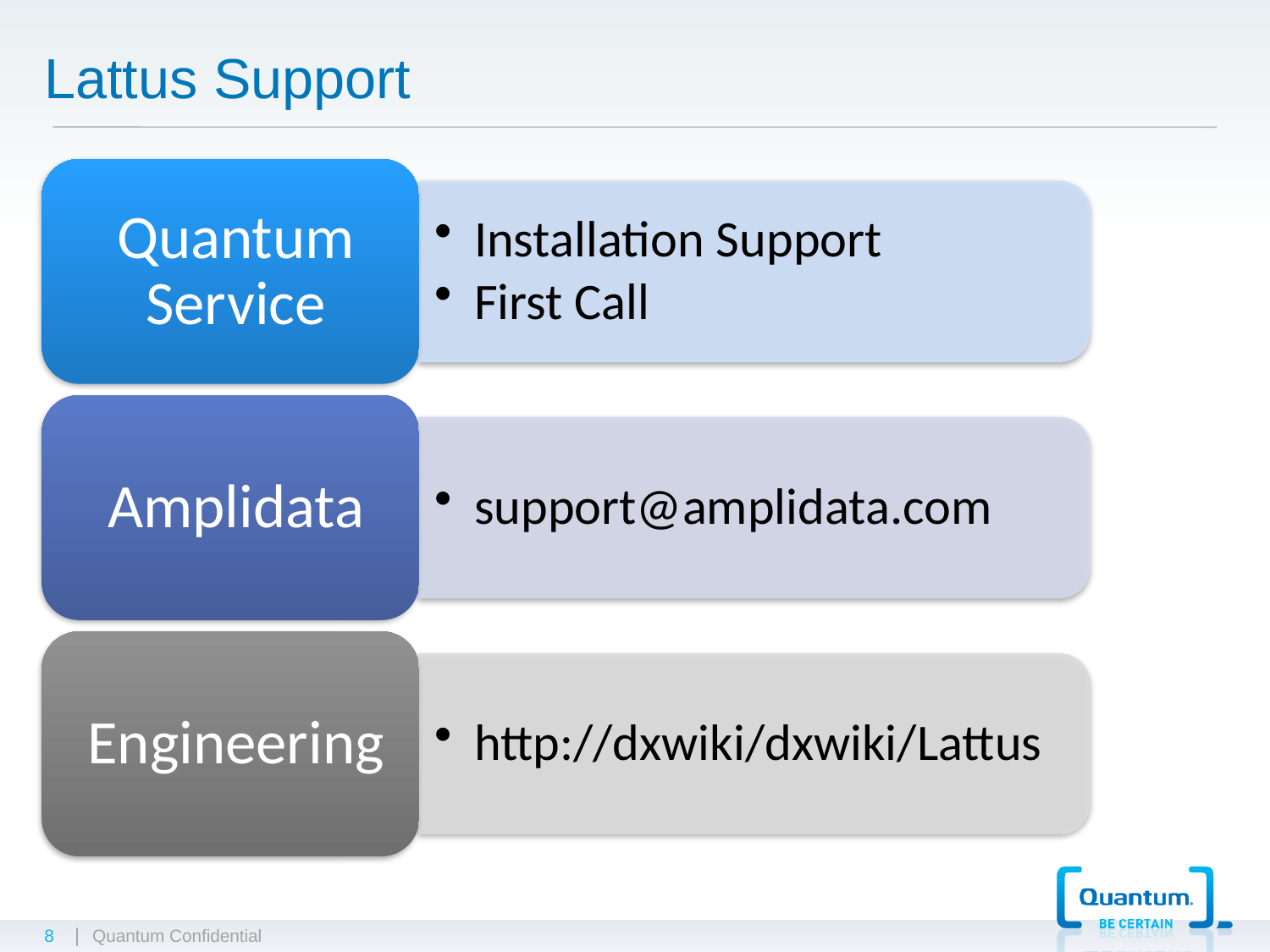

# Lattus Support
Installation Support
First Call
Quantum Service
support@amplidata.com
Amplidata
http://dxwiki/dxwiki/Lattus
Engineering
8